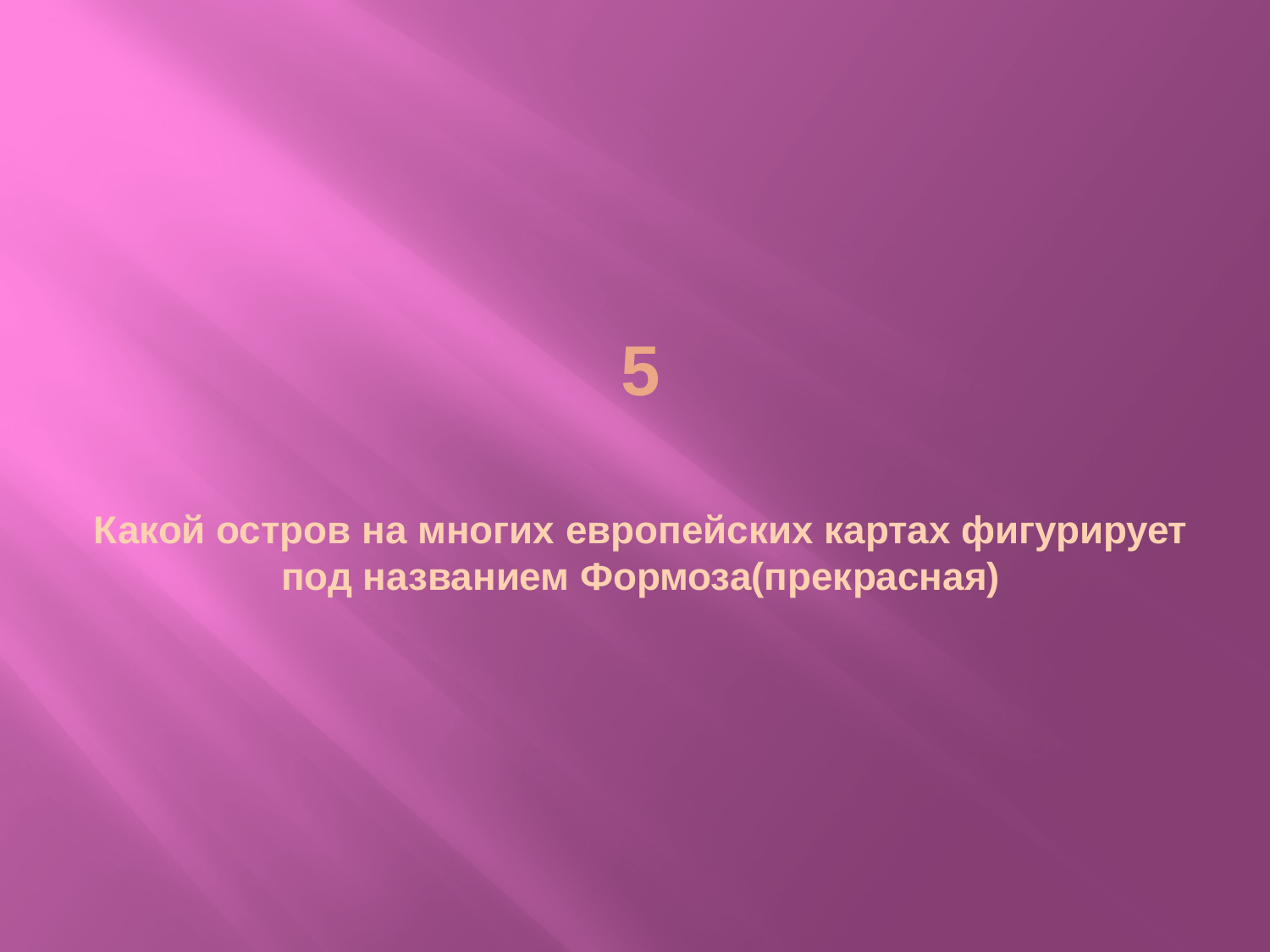

# 5 Какой остров на многих европейских картах фигурирует под названием Формоза(прекрасная)